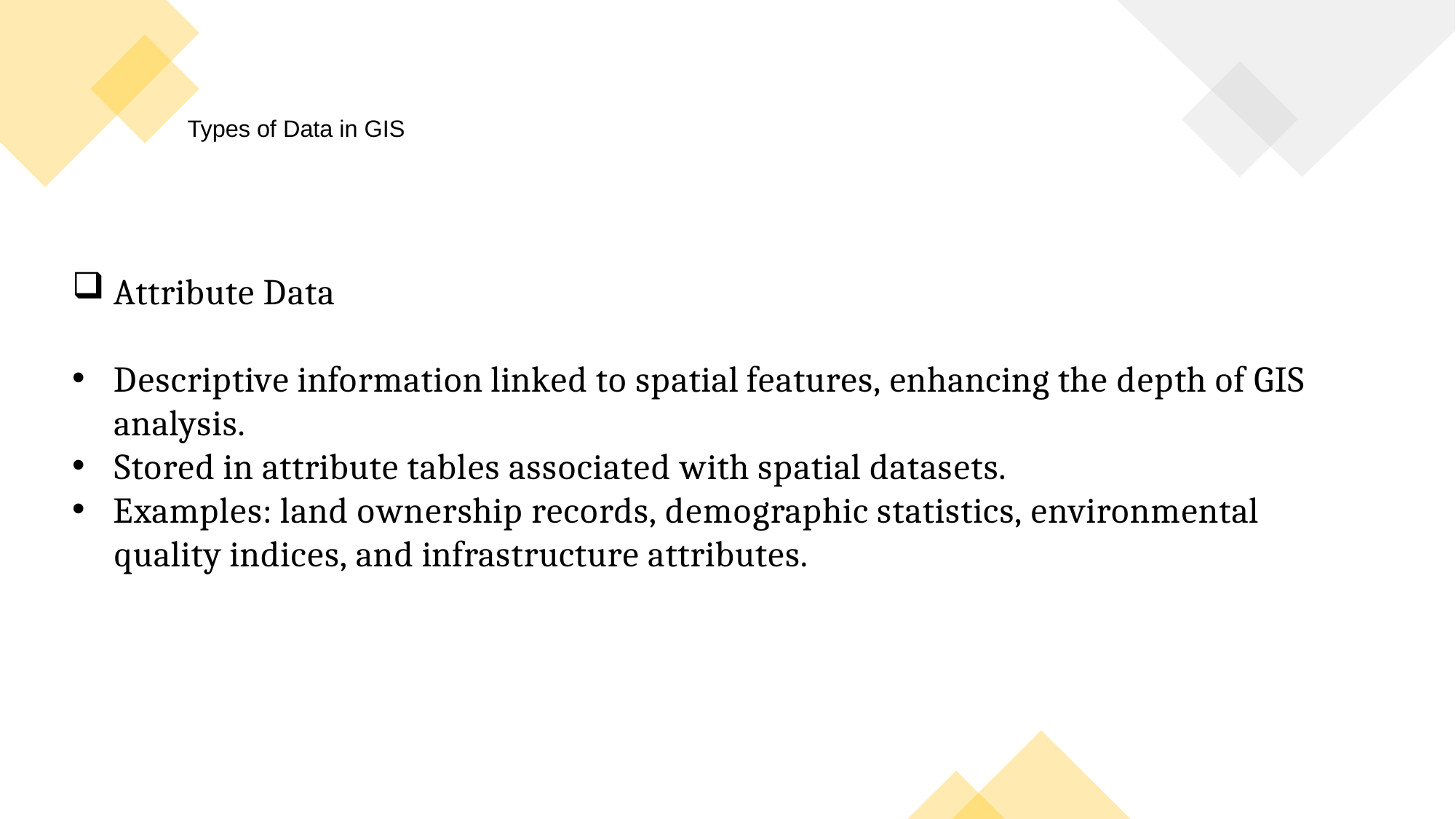

Types of Data in GIS
Attribute Data

Descriptive information linked to spatial features, enhancing the depth of GIS analysis.
Stored in attribute tables associated with spatial datasets.
Examples: land ownership records, demographic statistics, environmental quality indices, and infrastructure attributes.